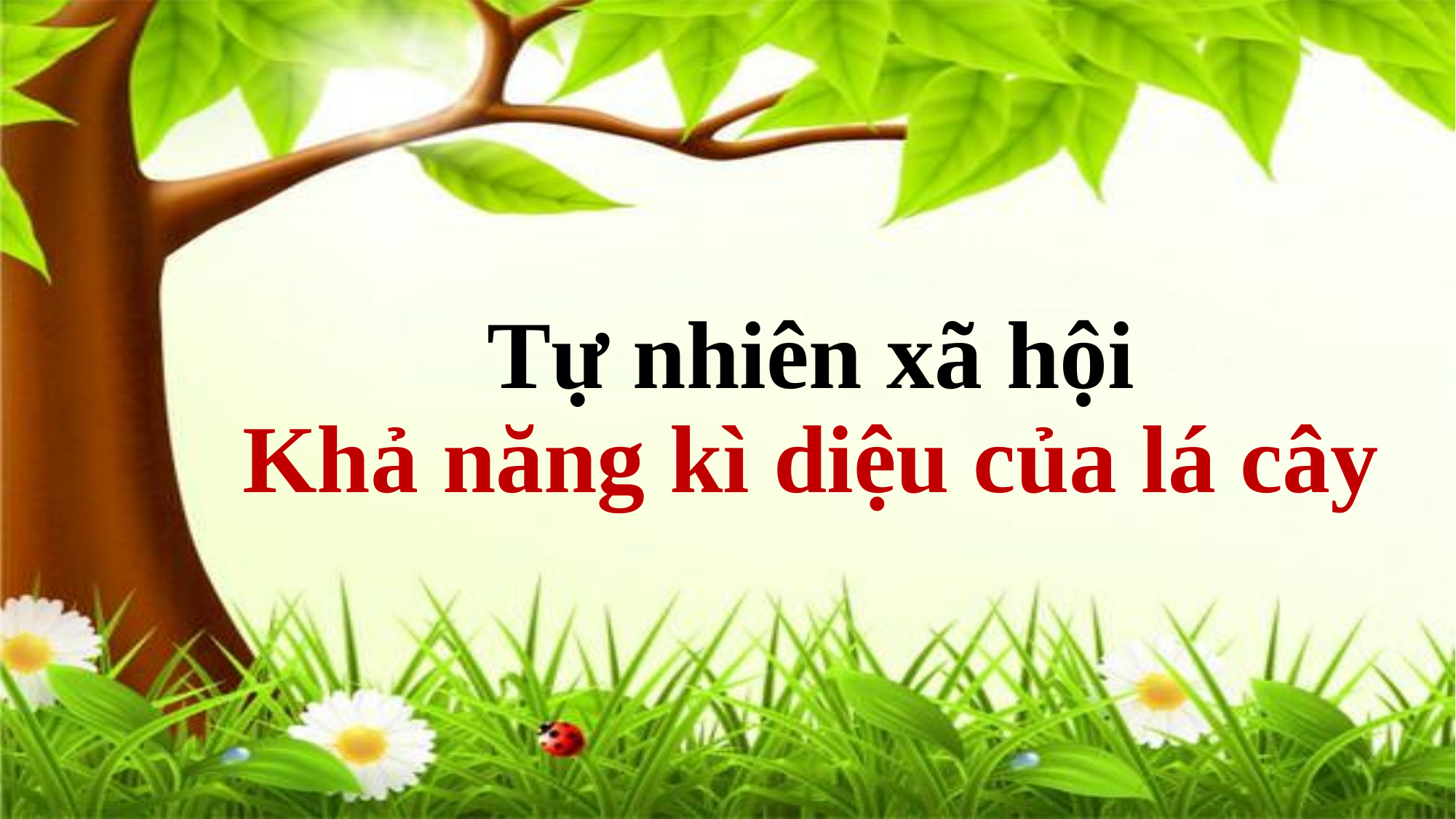

Tự nhiên xã hội
Khả năng kì diệu của lá cây